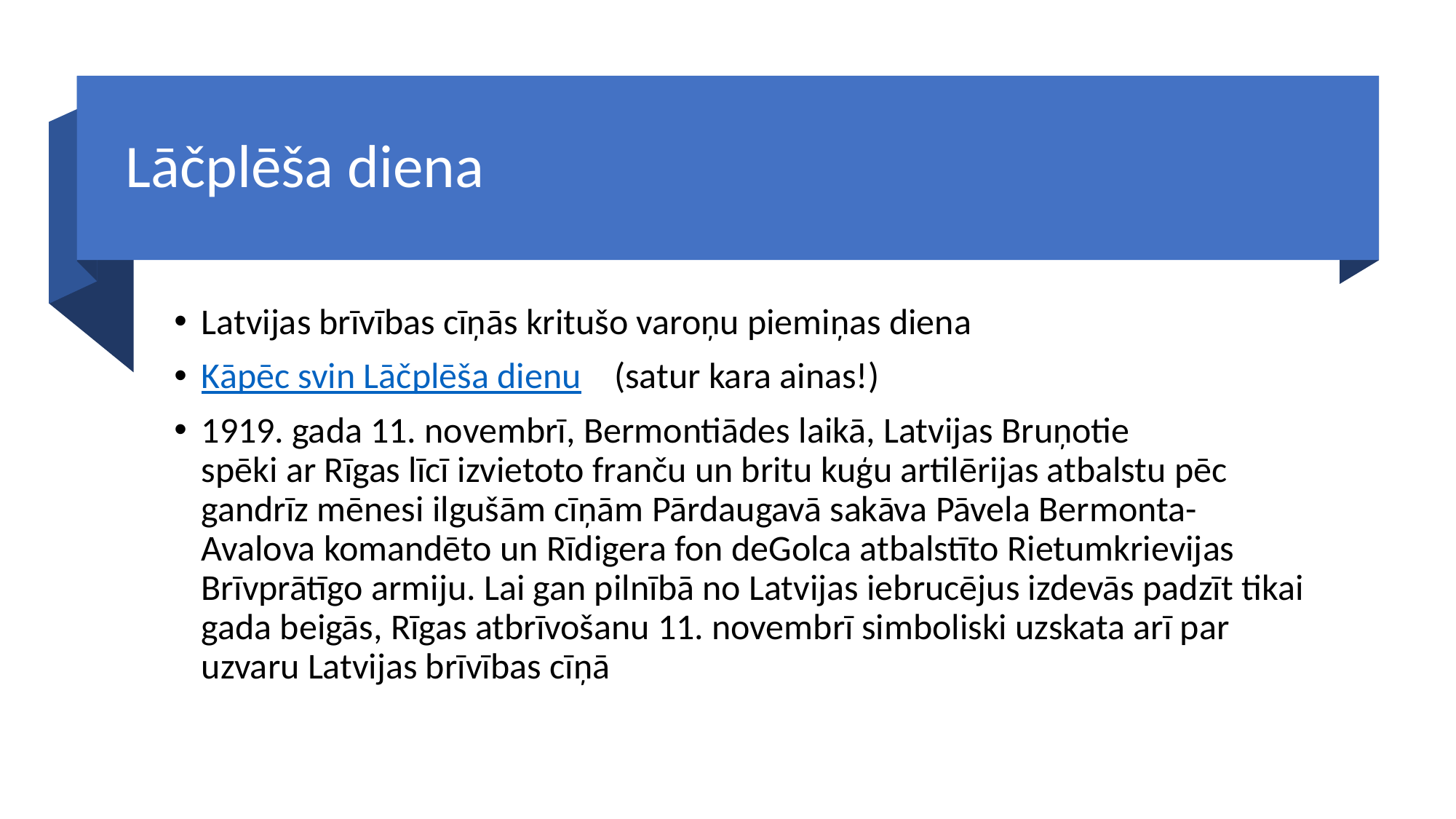

# Lāčplēša diena

Latvijas brīvības cīņās kritušo varoņu piemiņas diena
Kāpēc svin Lāčplēša dienu    (satur kara ainas!)
1919. gada 11. novembrī, Bermontiādes laikā, Latvijas Bruņotie spēki ar Rīgas līcī izvietoto franču un britu kuģu artilērijas atbalstu pēc gandrīz mēnesi ilgušām cīņām Pārdaugavā sakāva Pāvela Bermonta-Avalova komandēto un Rīdigera fon deGolca atbalstīto Rietumkrievijas Brīvprātīgo armiju. Lai gan pilnībā no Latvijas iebrucējus izdevās padzīt tikai gada beigās, Rīgas atbrīvošanu 11. novembrī simboliski uzskata arī par uzvaru Latvijas brīvības cīņā